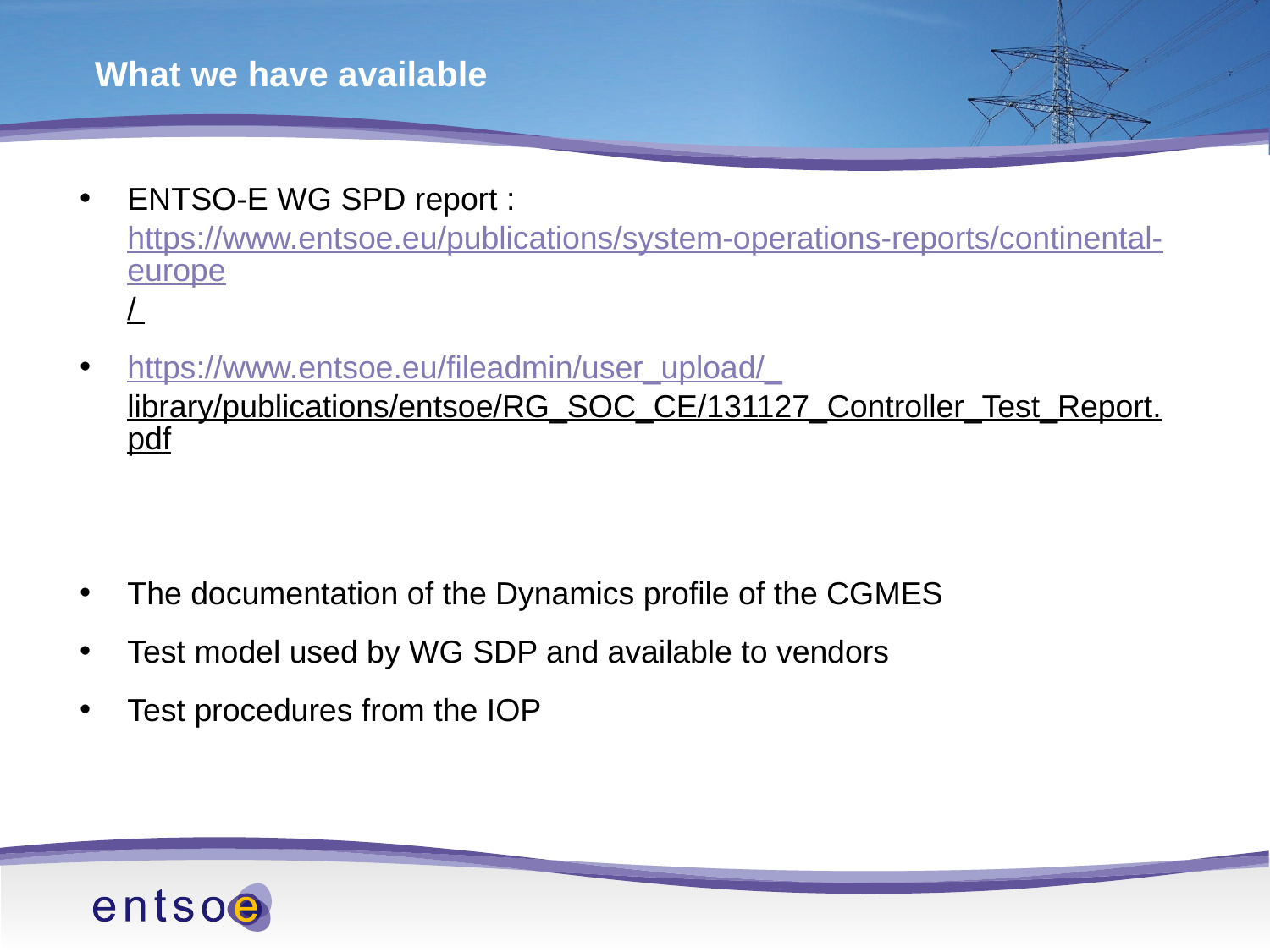

# What we have available
ENTSO-E WG SPD report : https://www.entsoe.eu/publications/system-operations-reports/continental-europe/
https://www.entsoe.eu/fileadmin/user_upload/_library/publications/entsoe/RG_SOC_CE/131127_Controller_Test_Report.pdf

The documentation of the Dynamics profile of the CGMES
Test model used by WG SDP and available to vendors
Test procedures from the IOP